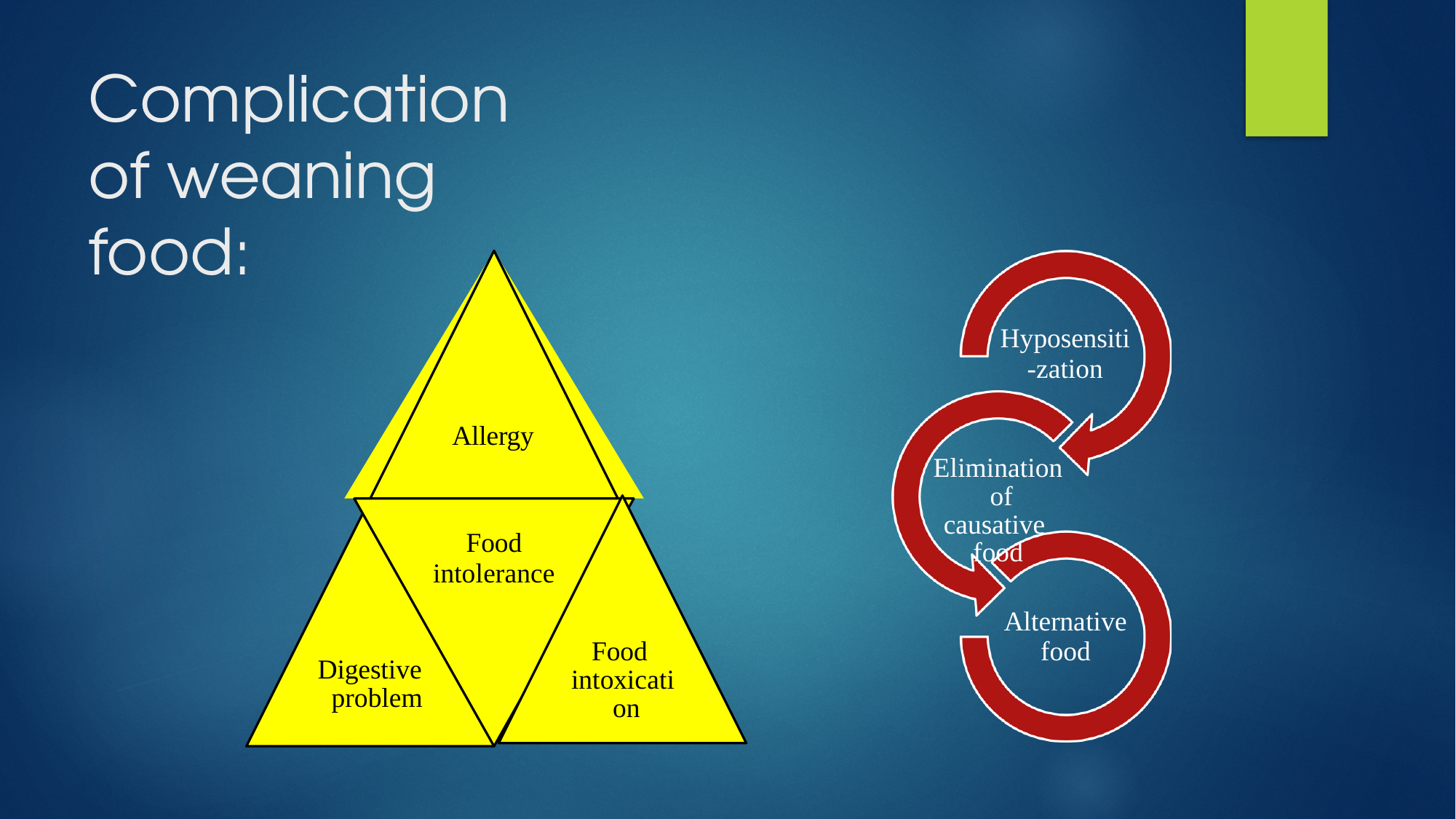

# Complication of weaning food:

Hyposensiti
-zation
Allergy
Elimination  of causative  food

Food
intolerance
Alternative
food
Food  intoxicati  on
Digestive  problem